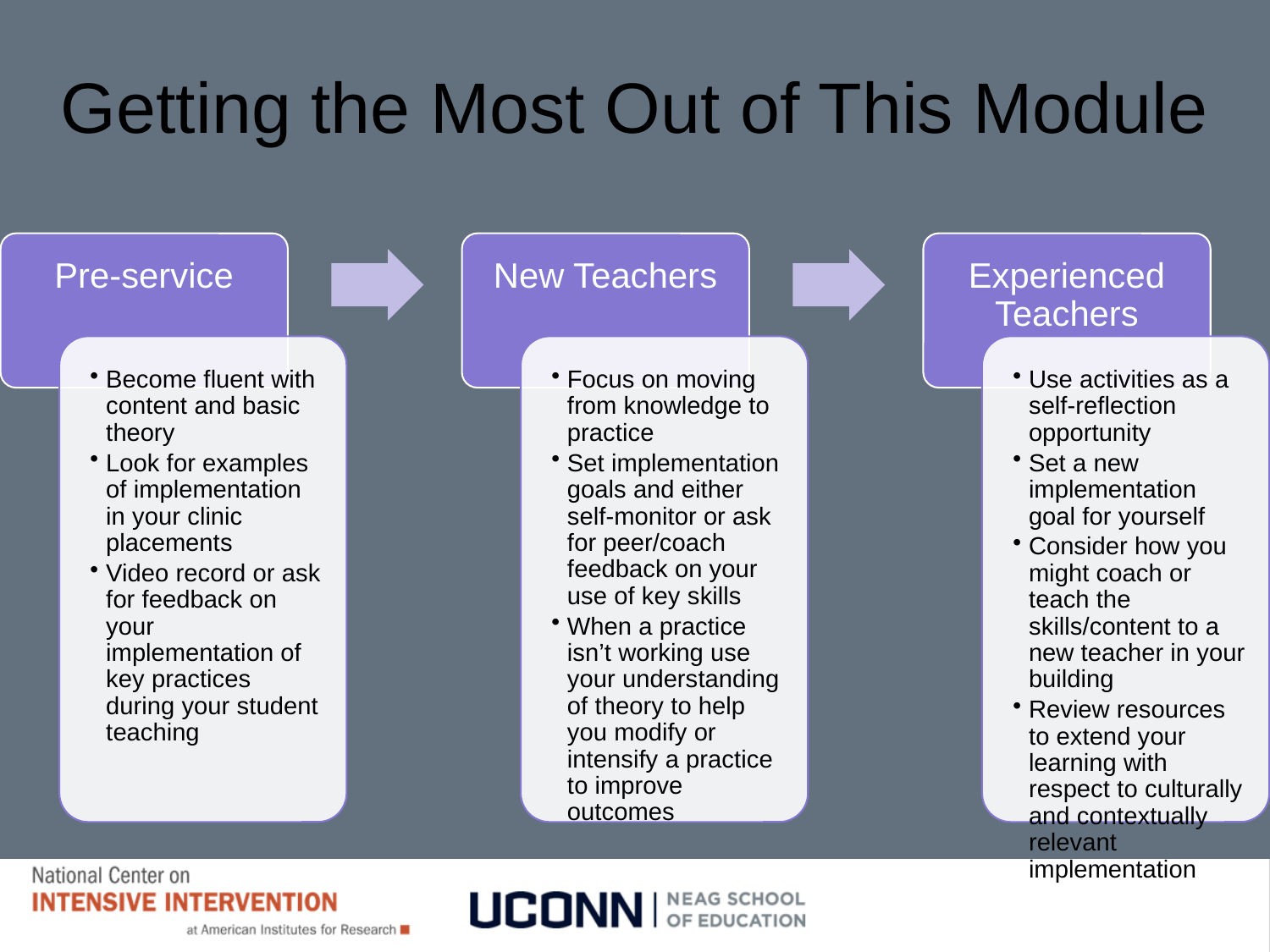

# Getting the Most Out of This Module
Pre-service
Become fluent with content and basic theory
Look for examples of implementation in your clinic placements
Video record or ask for feedback on your implementation of key practices during your student teaching

New Teachers
Focus on moving from knowledge to practice
Set implementation goals and either self-monitor or ask for peer/coach feedback on your use of key skills
When a practice isn’t working use your understanding of theory to help you modify or intensify a practice to improve outcomes

Experienced Teachers
Use activities as a self-reflection opportunity
Set a new implementation goal for yourself
Consider how you might coach or teach the skills/content to a new teacher in your building
Review resources to extend your learning with respect to culturally and contextually relevant implementation